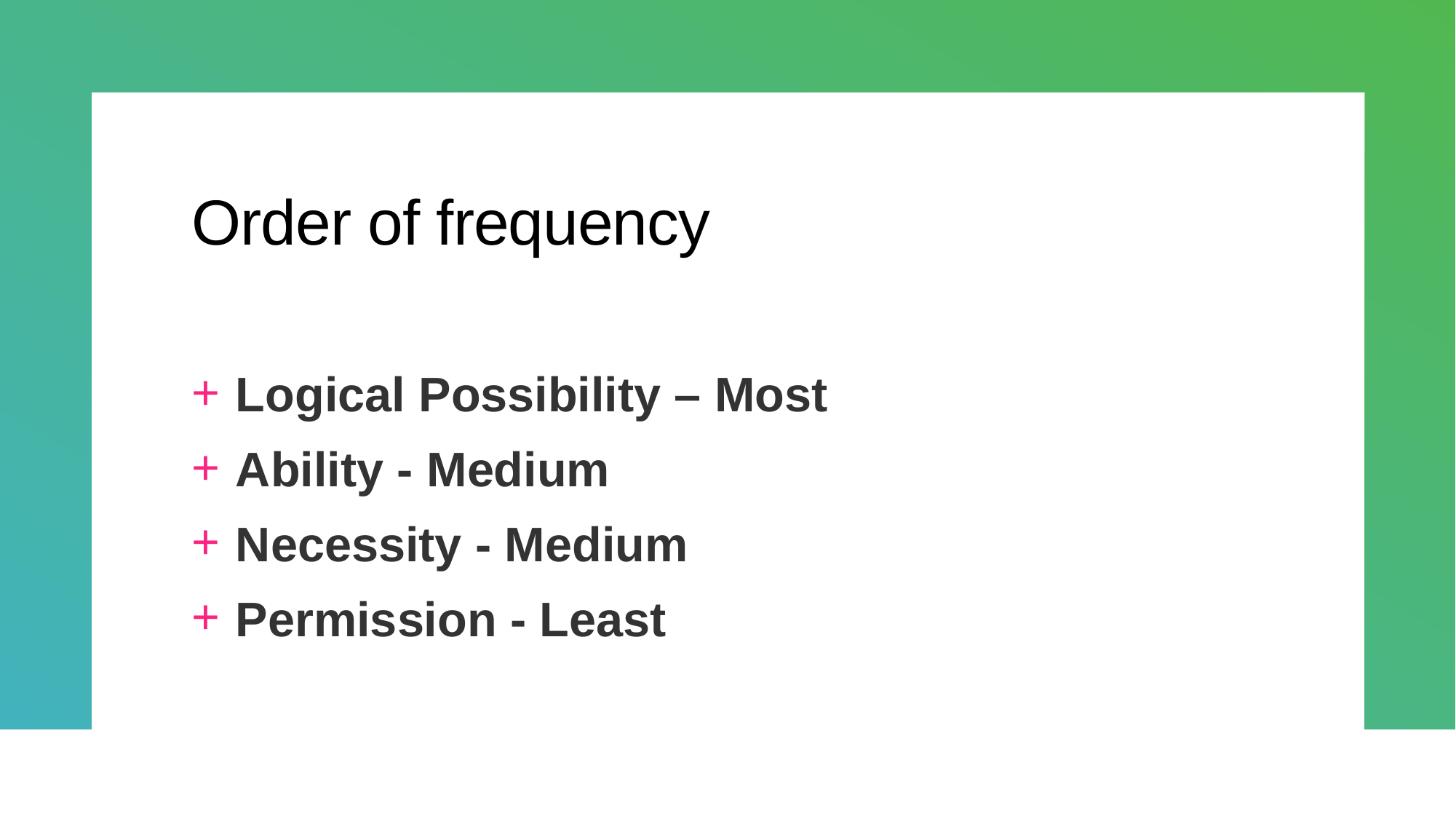

# Order of frequency
Logical Possibility – Most
Ability - Medium
Necessity - Medium
Permission - Least